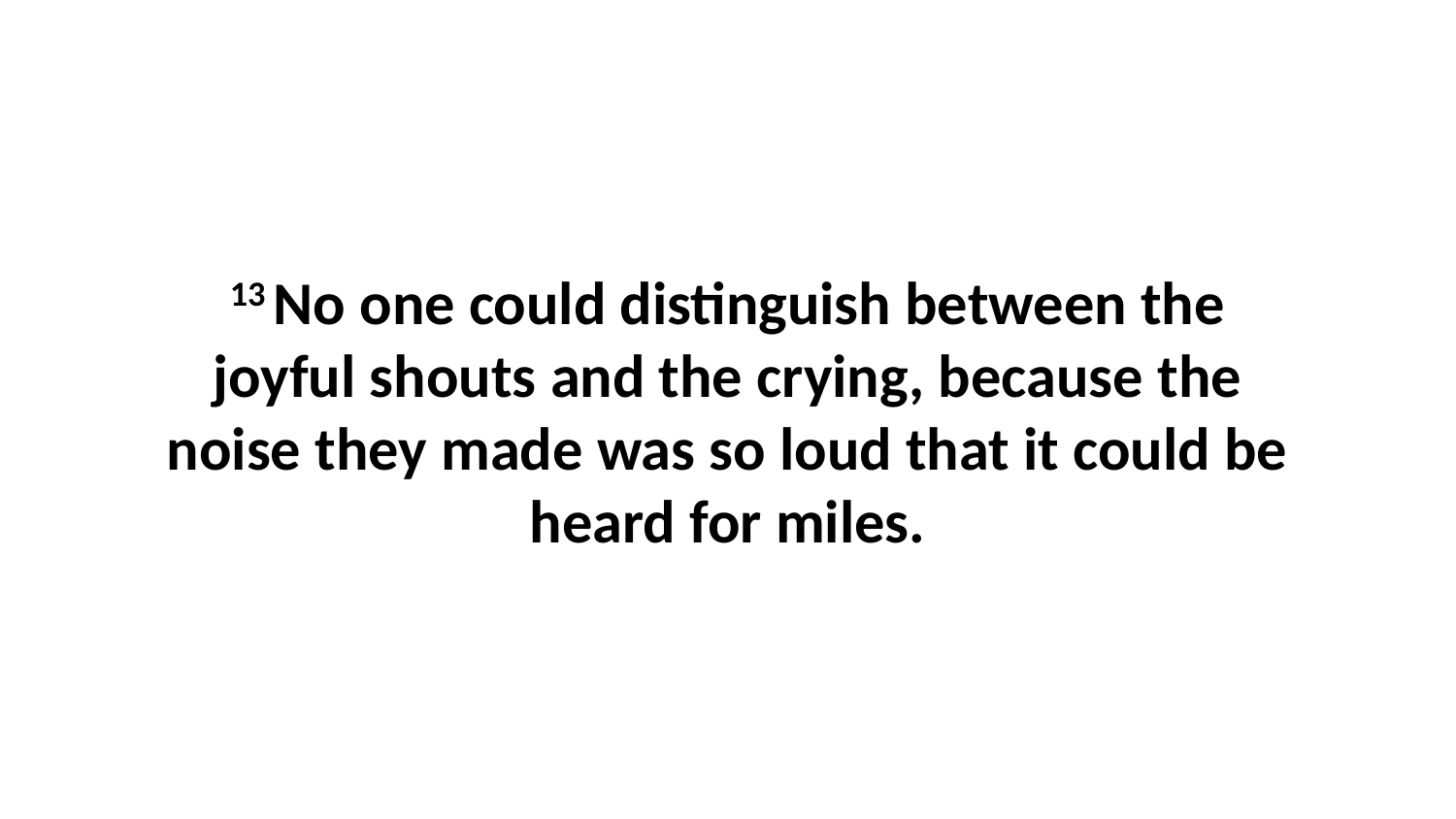

13 No one could distinguish between the joyful shouts and the crying, because the noise they made was so loud that it could be heard for miles.